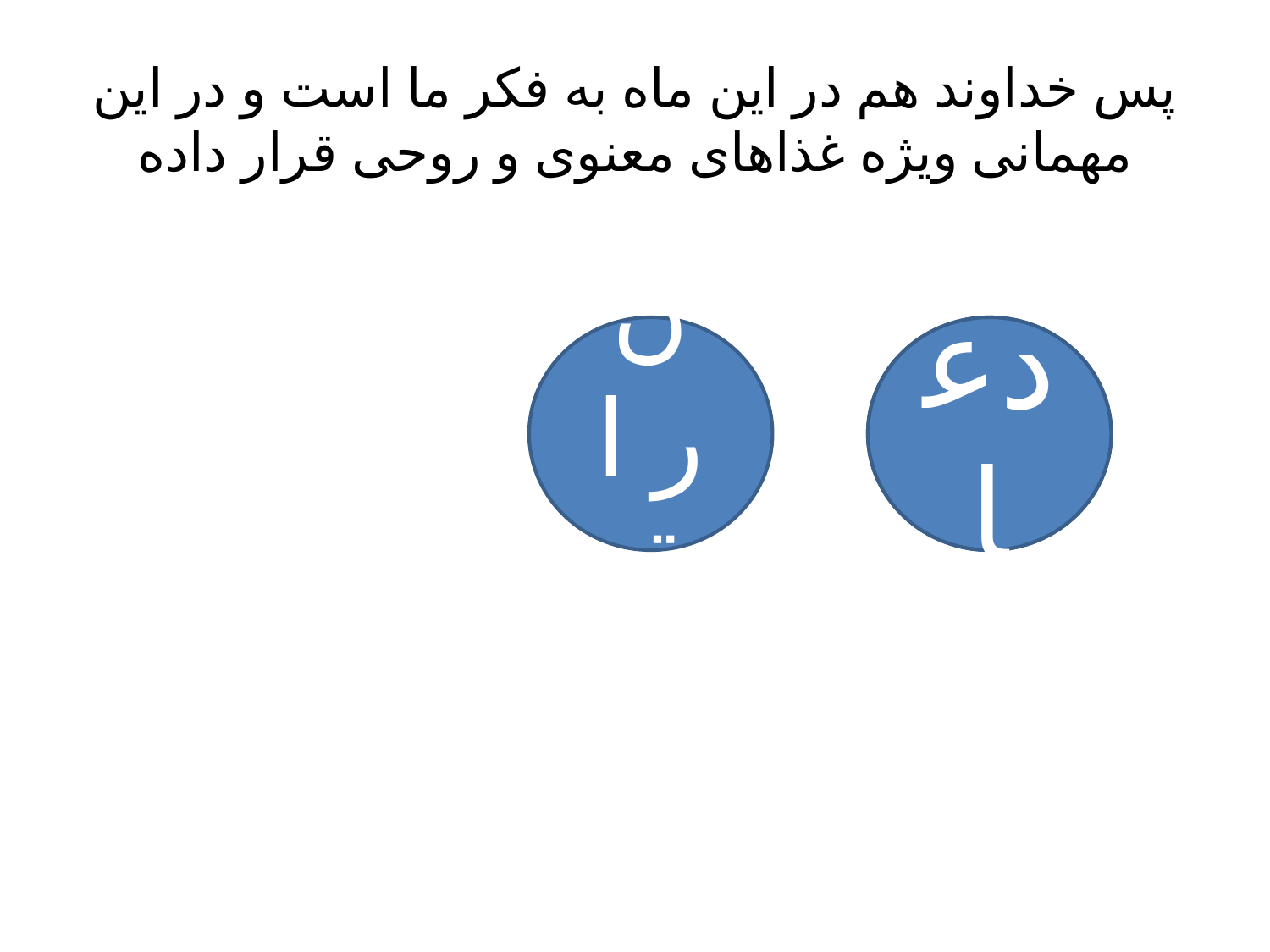

# پس خداوند هم در این ماه به فکر ما است و در این مهمانی ویژه غذاهای معنوی و روحی قرار داده
ن ر ا ق
ع ا د
دعا